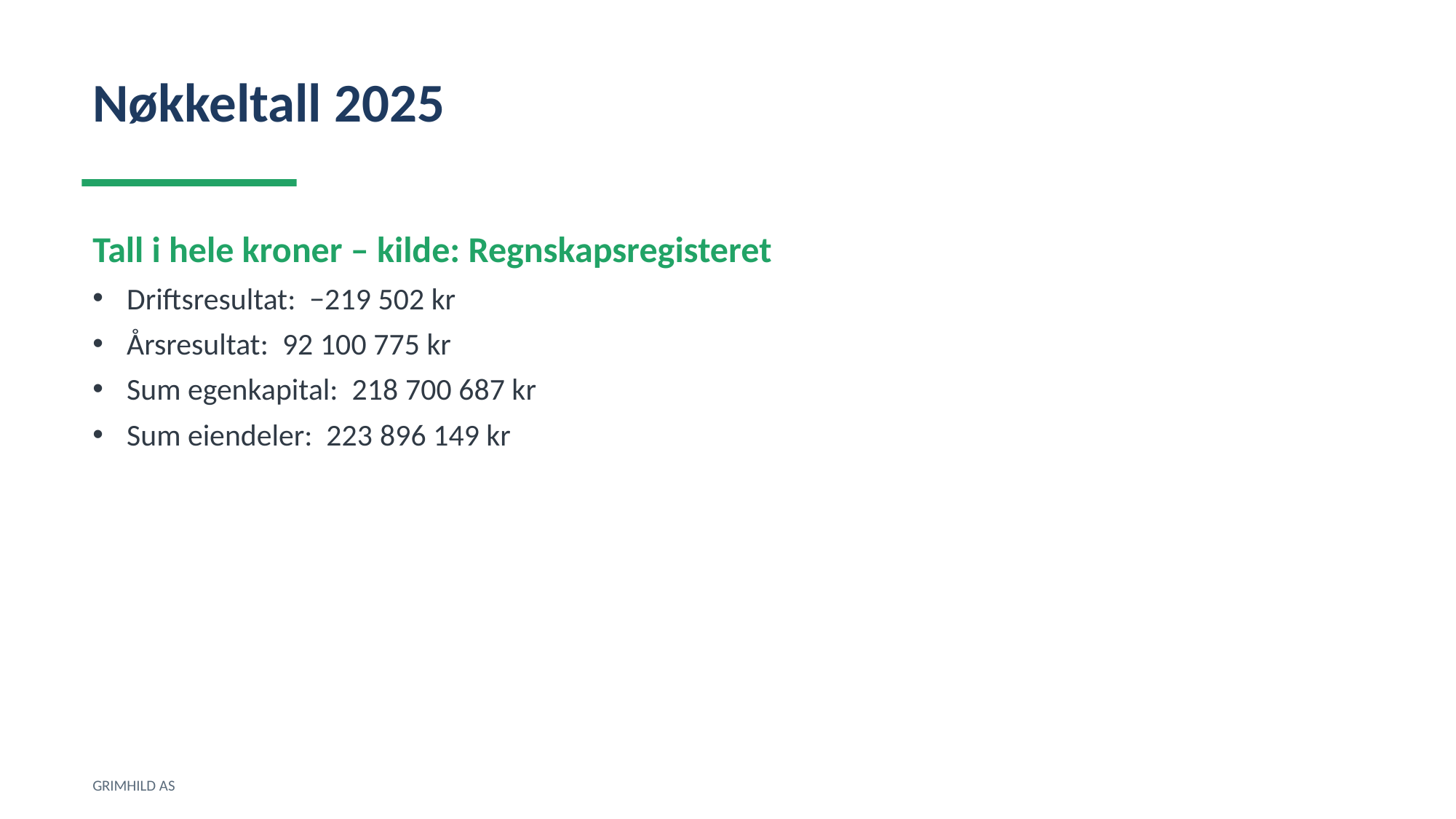

Nøkkeltall 2025

Tall i hele kroner – kilde: Regnskapsregisteret
Driftsresultat:  −219 502 kr
Årsresultat:  92 100 775 kr
Sum egenkapital:  218 700 687 kr
Sum eiendeler:  223 896 149 kr
GRIMHILD AS